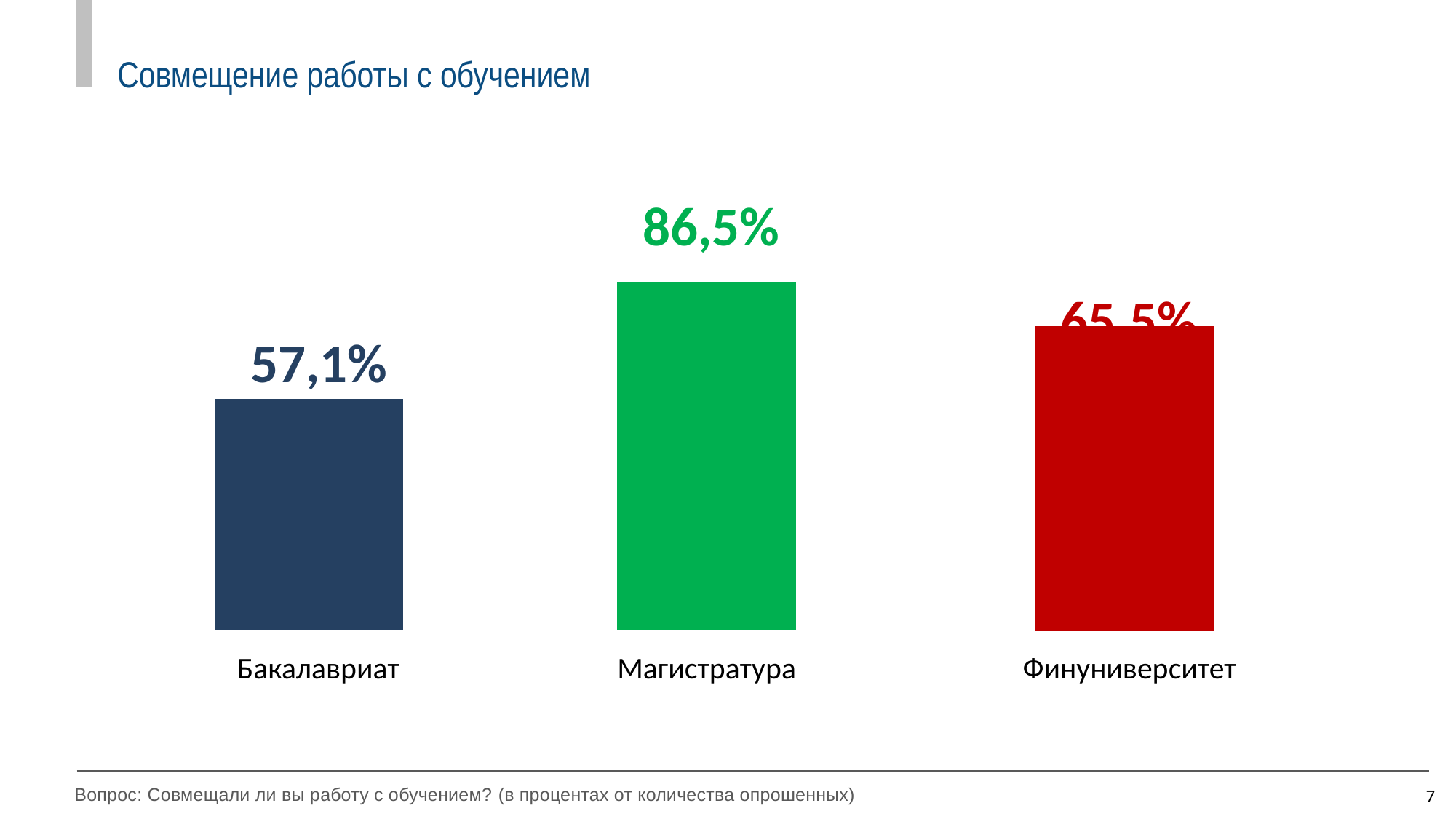

Совмещение работы с обучением
86,5%

### Chart

| Category |  Фиансовый университет |
|---|---|
| Да | 0.8650000000000001 |
65,5%

### Chart

| Category |  Фиансовый университет |
|---|---|
| Да | 0.6550000000000001 |
57,1%

### Chart

| Category |  Фиансовый университет |
|---|---|
| Да | 0.571 |
Бакалавриат
Магистратура
Финуниверситет
7
Вопрос: Совмещали ли вы работу с обучением? (в процентах от количества опрошенных)